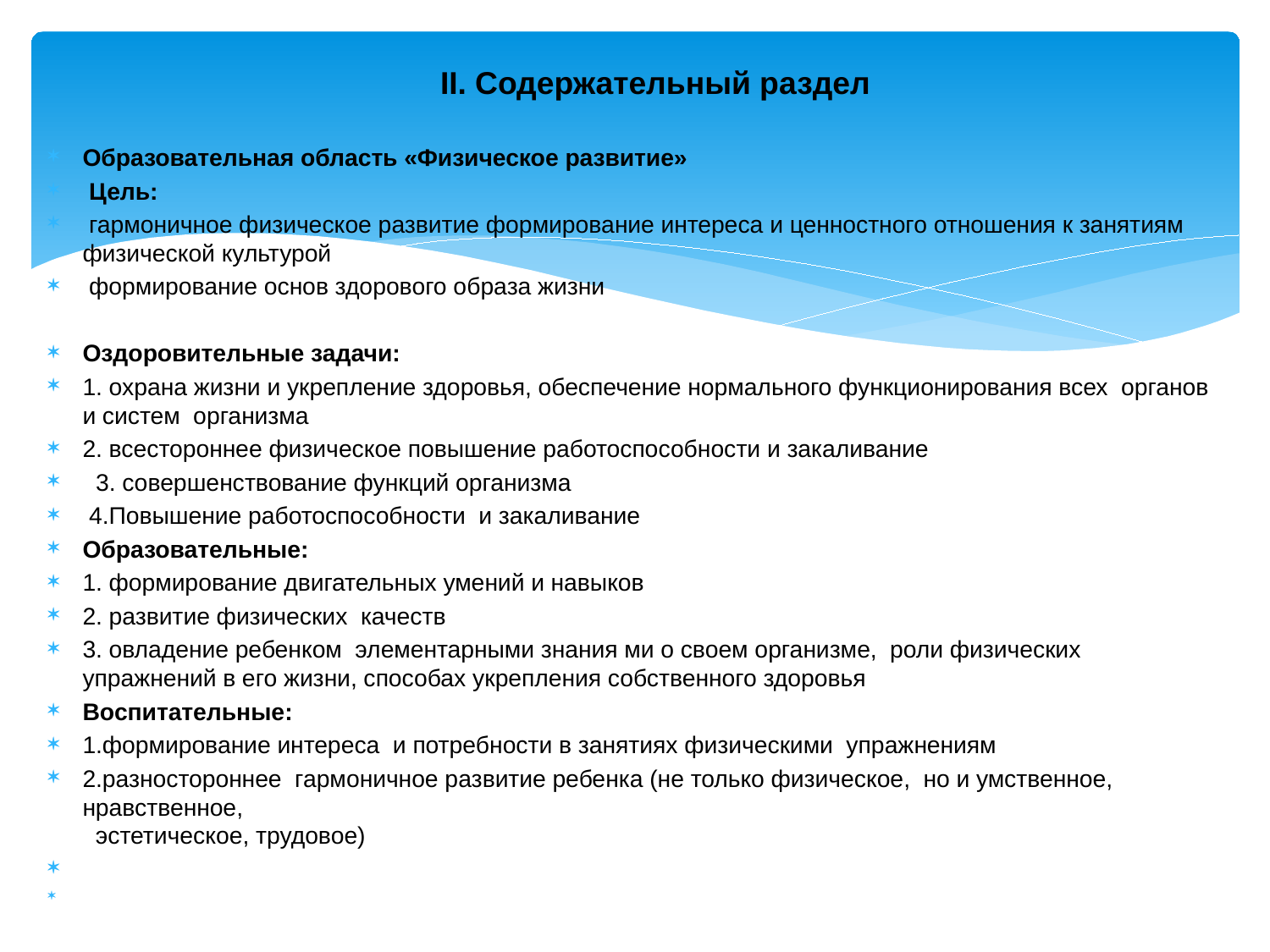

# II. Содержательный раздел
Образовательная область «Физическое развитие»
 Цель:
 гармоничное физическое развитие формирование интереса и ценностного отношения к занятиям физической культурой
 формирование основ здорового образа жизни

Оздоровительные задачи:
1. охрана жизни и укрепление здоровья, обеспечение нормального функционирования всех  органов и систем  организма
2. всестороннее физическое повышение работоспособности и закаливание
  3. совершенствование функций организма
 4.Повышение работоспособности  и закаливание
Образовательные:
1. формирование двигательных умений и навыков
2. развитие физических  качеств
3. овладение ребенком  элементарными знания ми о своем организме,  роли физических  упражнений в его жизни, способах укрепления собственного здоровья
Воспитательные:
1.формирование интереса  и потребности в занятиях физическими  упражнениям
2.разностороннее  гармоничное развитие ребенка (не только физическое,  но и умственное,  нравственное,
  эстетическое, трудовое)